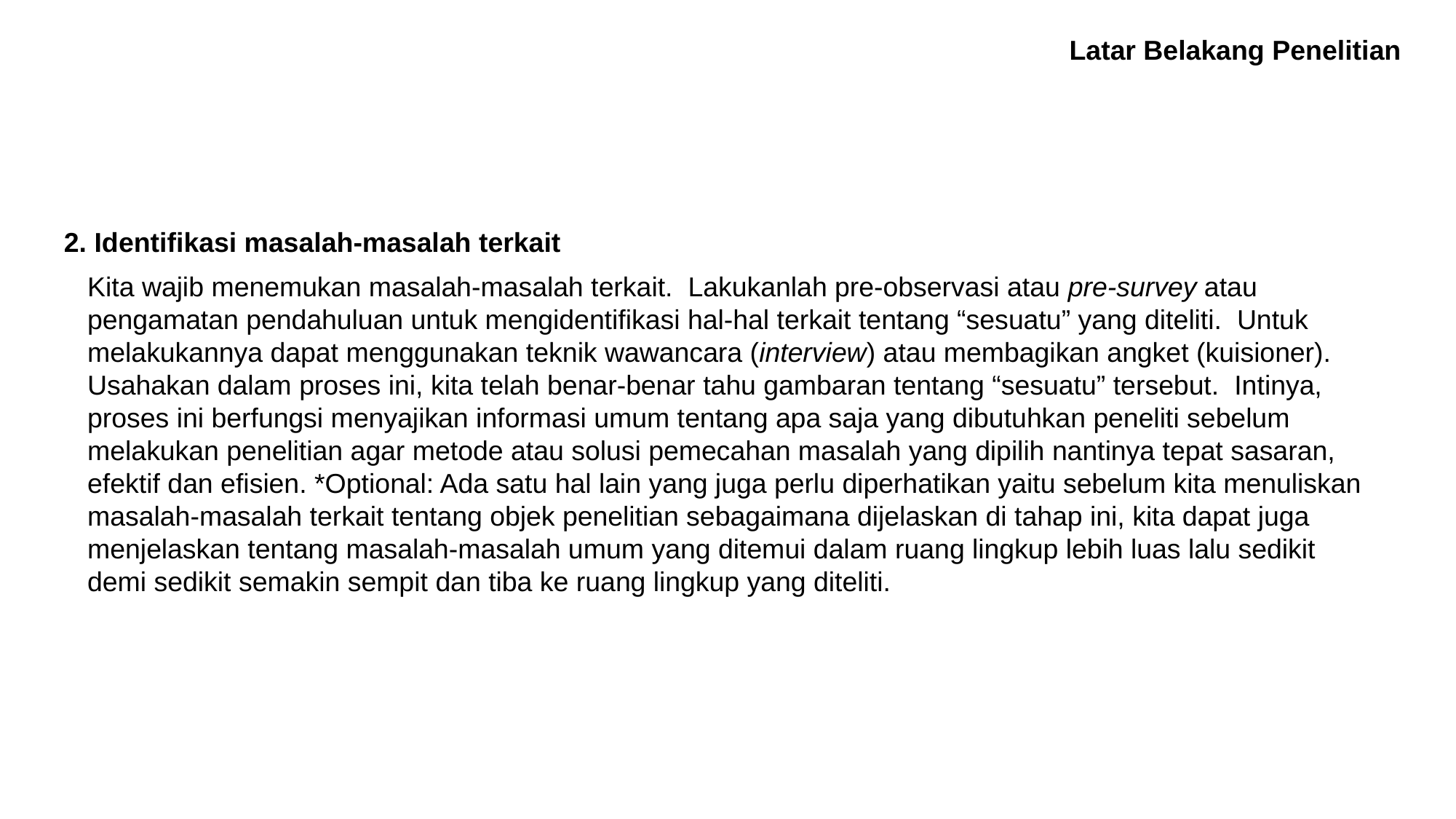

Latar Belakang Penelitian
2. Identifikasi masalah-masalah terkait
Kita wajib menemukan masalah-masalah terkait.  Lakukanlah pre-observasi atau pre-survey atau pengamatan pendahuluan untuk mengidentifikasi hal-hal terkait tentang “sesuatu” yang diteliti.  Untuk melakukannya dapat menggunakan teknik wawancara (interview) atau membagikan angket (kuisioner).  Usahakan dalam proses ini, kita telah benar-benar tahu gambaran tentang “sesuatu” tersebut.  Intinya, proses ini berfungsi menyajikan informasi umum tentang apa saja yang dibutuhkan peneliti sebelum melakukan penelitian agar metode atau solusi pemecahan masalah yang dipilih nantinya tepat sasaran, efektif dan efisien. *Optional: Ada satu hal lain yang juga perlu diperhatikan yaitu sebelum kita menuliskan masalah-masalah terkait tentang objek penelitian sebagaimana dijelaskan di tahap ini, kita dapat juga menjelaskan tentang masalah-masalah umum yang ditemui dalam ruang lingkup lebih luas lalu sedikit demi sedikit semakin sempit dan tiba ke ruang lingkup yang diteliti.